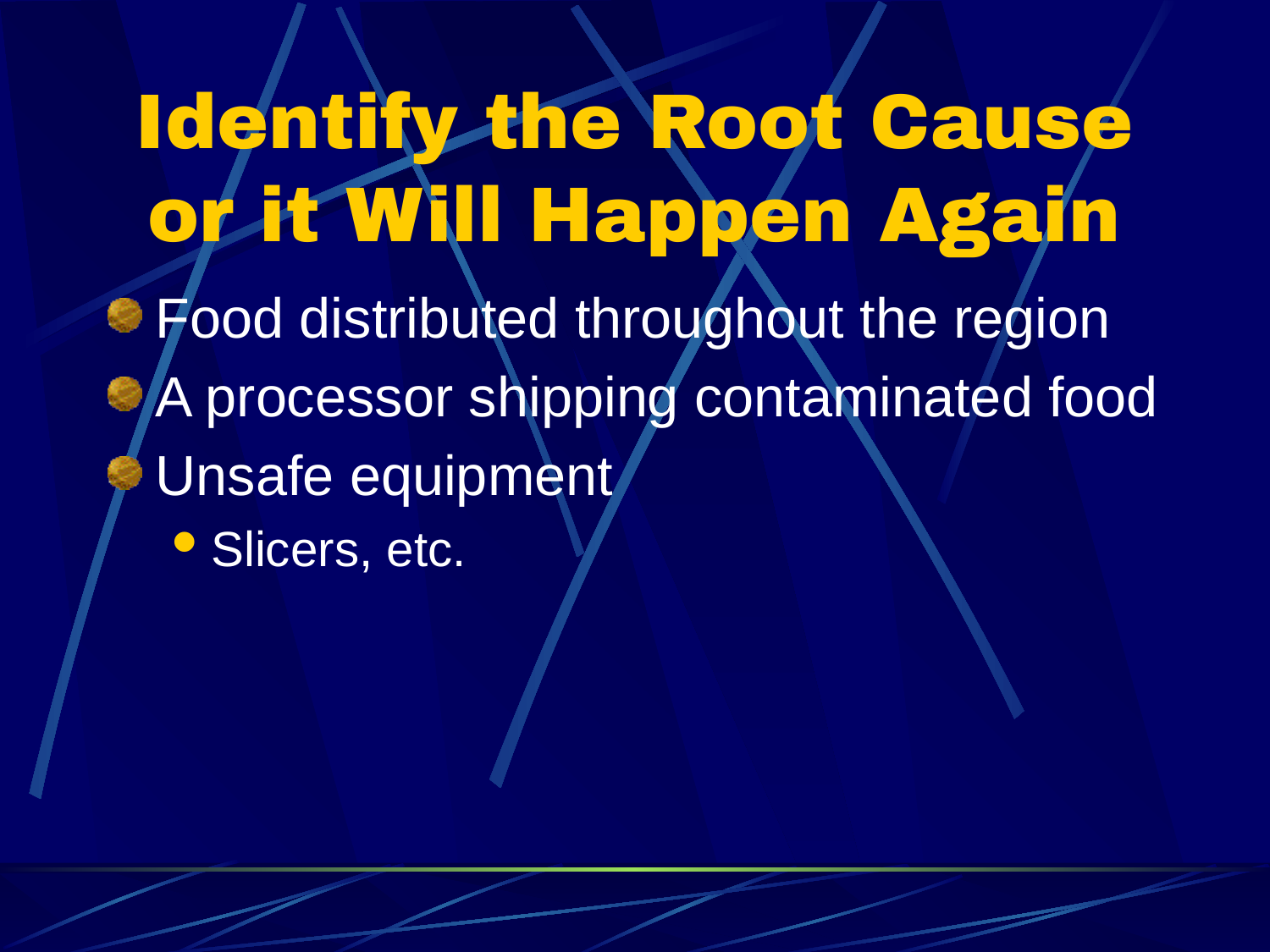

# Identify the Root Cause or it Will Happen Again
Food distributed throughout the region
A processor shipping contaminated food
Unsafe equipment
Slicers, etc.